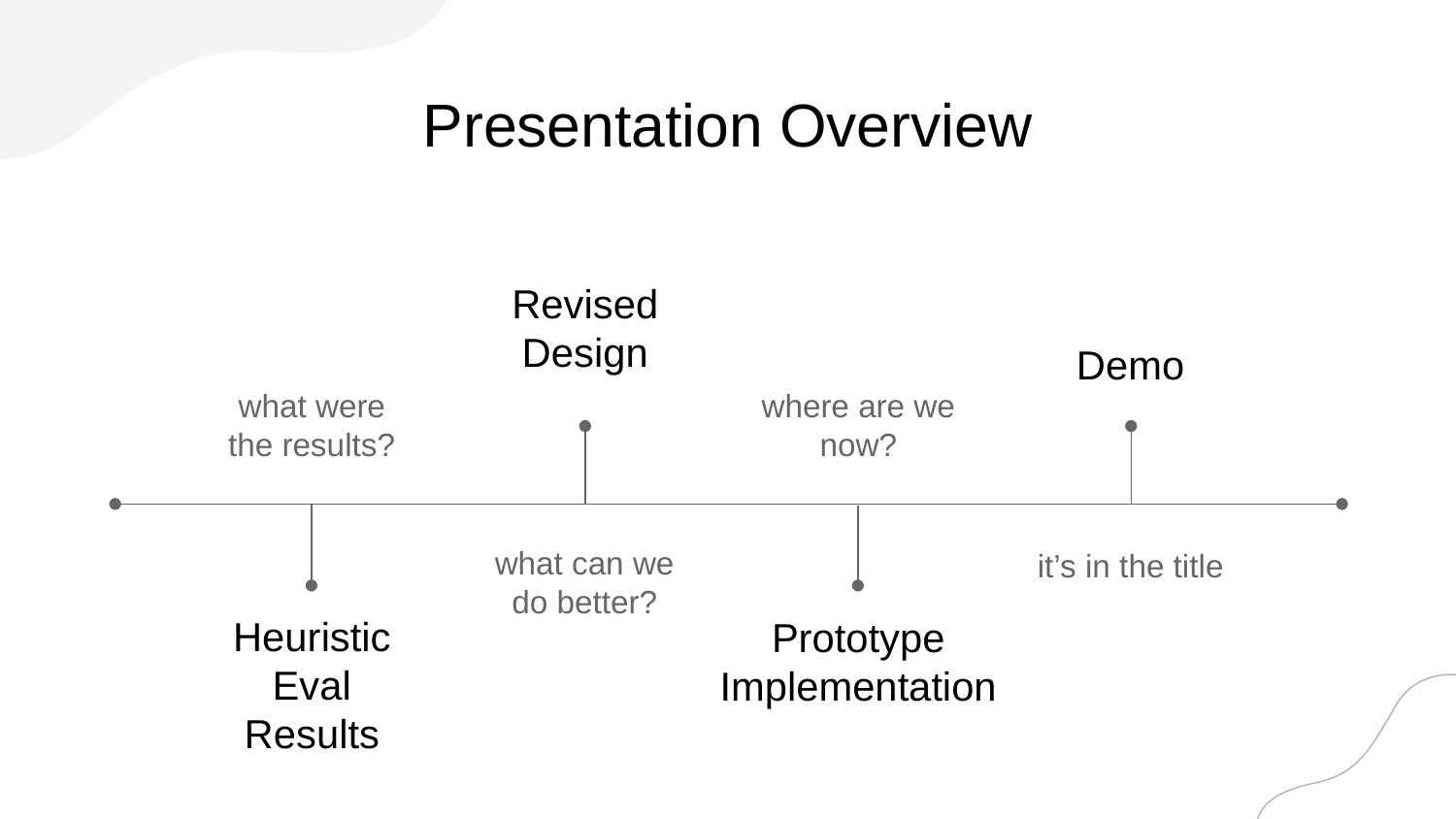

# Presentation Overview

Revised Design
Demo
where are we now?
what were the results?
it’s in the title
what can we do better?

Prototype Implementation
Heuristic Eval Results